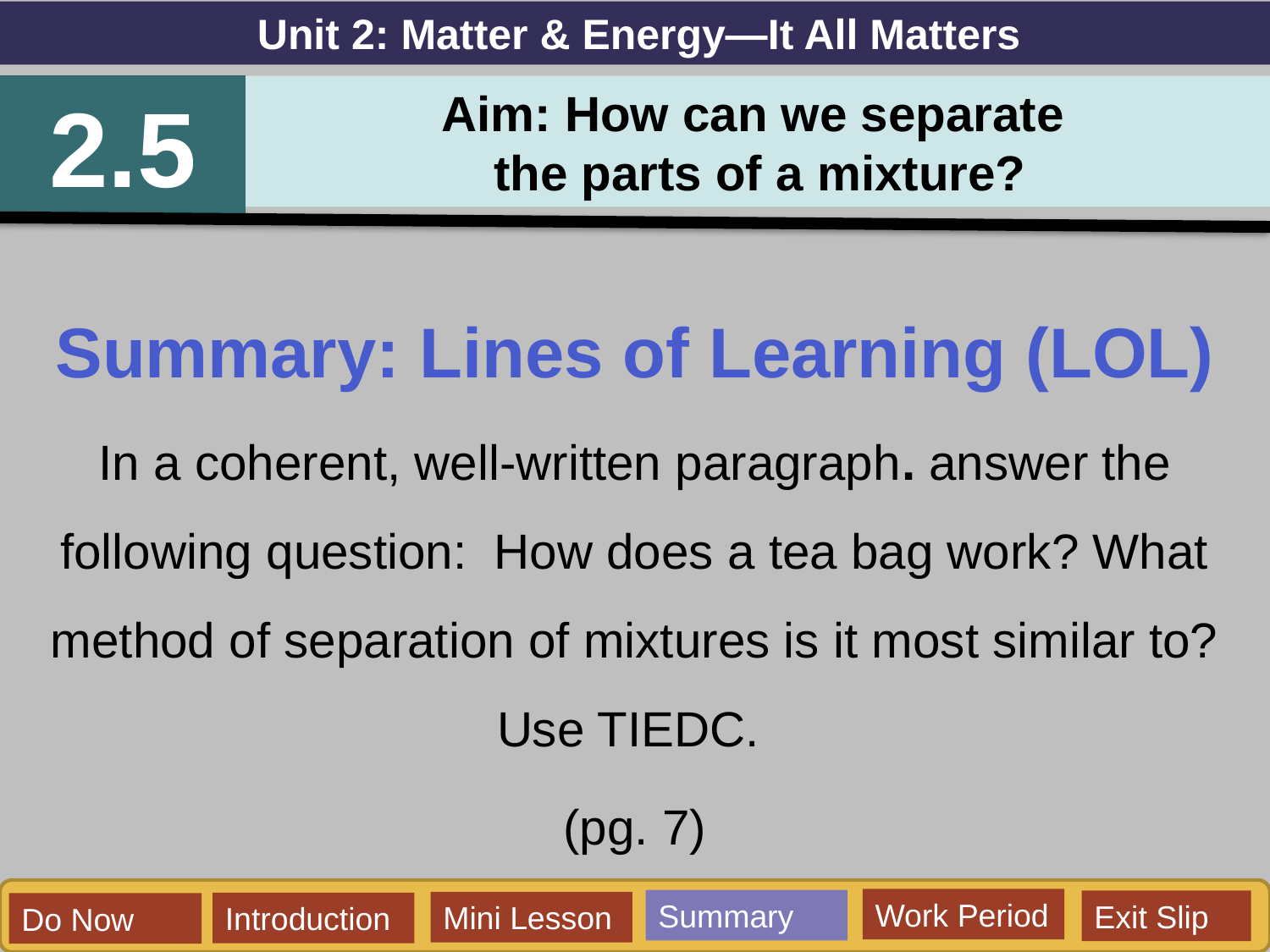

Unit 2: Matter & Energy—It All Matters
2.5
Aim: How can we separate
the parts of a mixture?
Summary: Lines of Learning (LOL)
In a coherent, well-written paragraph. answer the following question:  How does a tea bag work? What method of separation of mixtures is it most similar to? Use TIEDC.
 (pg. 7)

Work Period
Summary
Exit Slip
Mini Lesson
Introduction
Do Now